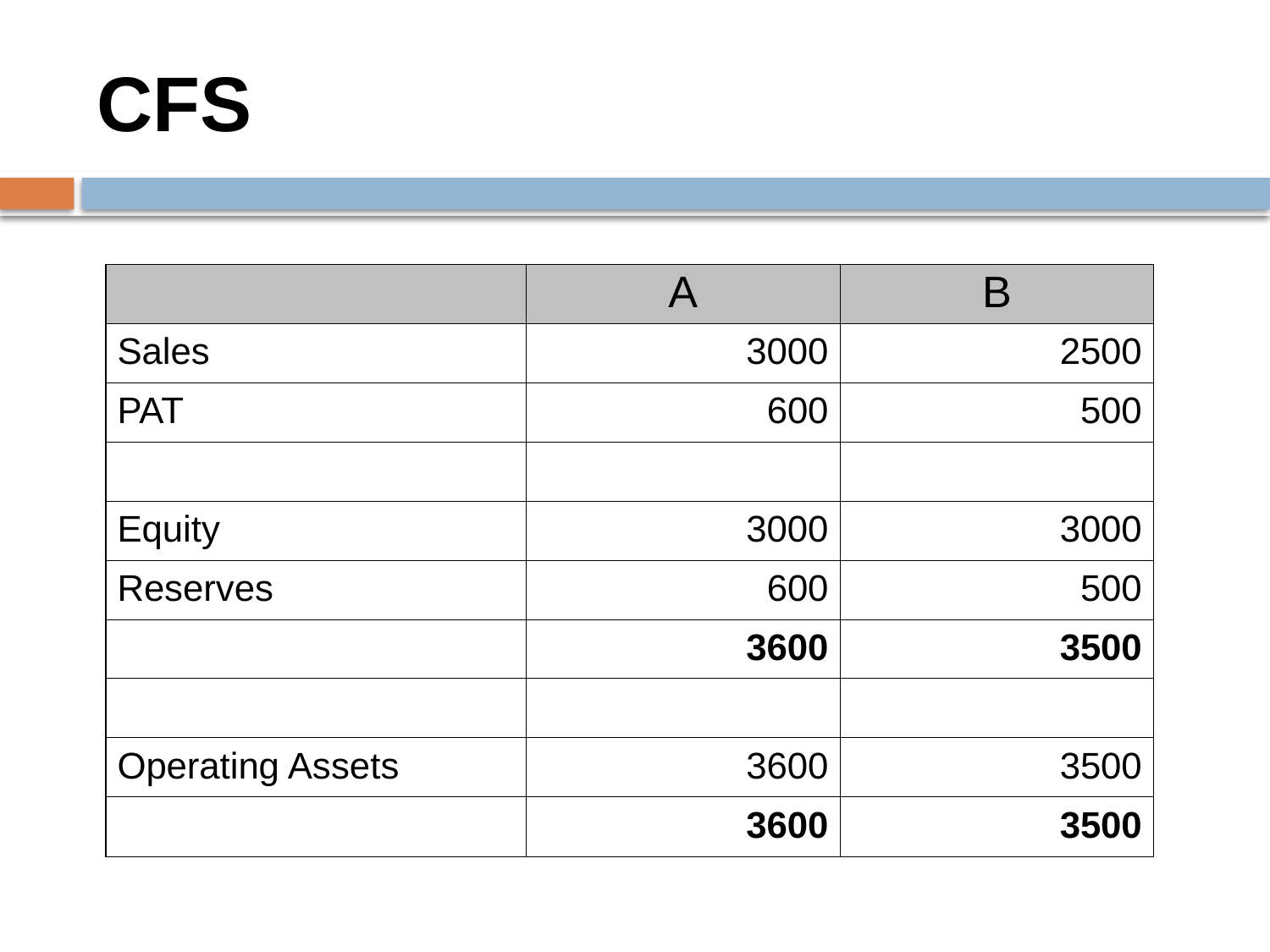

# CFS
|  | A | B |
| --- | --- | --- |
| Sales | 3000 | 2500 |
| PAT | 600 | 500 |
|  |  |  |
| Equity | 3000 | 3000 |
| Reserves | 600 | 500 |
|  | 3600 | 3500 |
|  |  |  |
| Operating Assets | 3600 | 3500 |
|  | 3600 | 3500 |